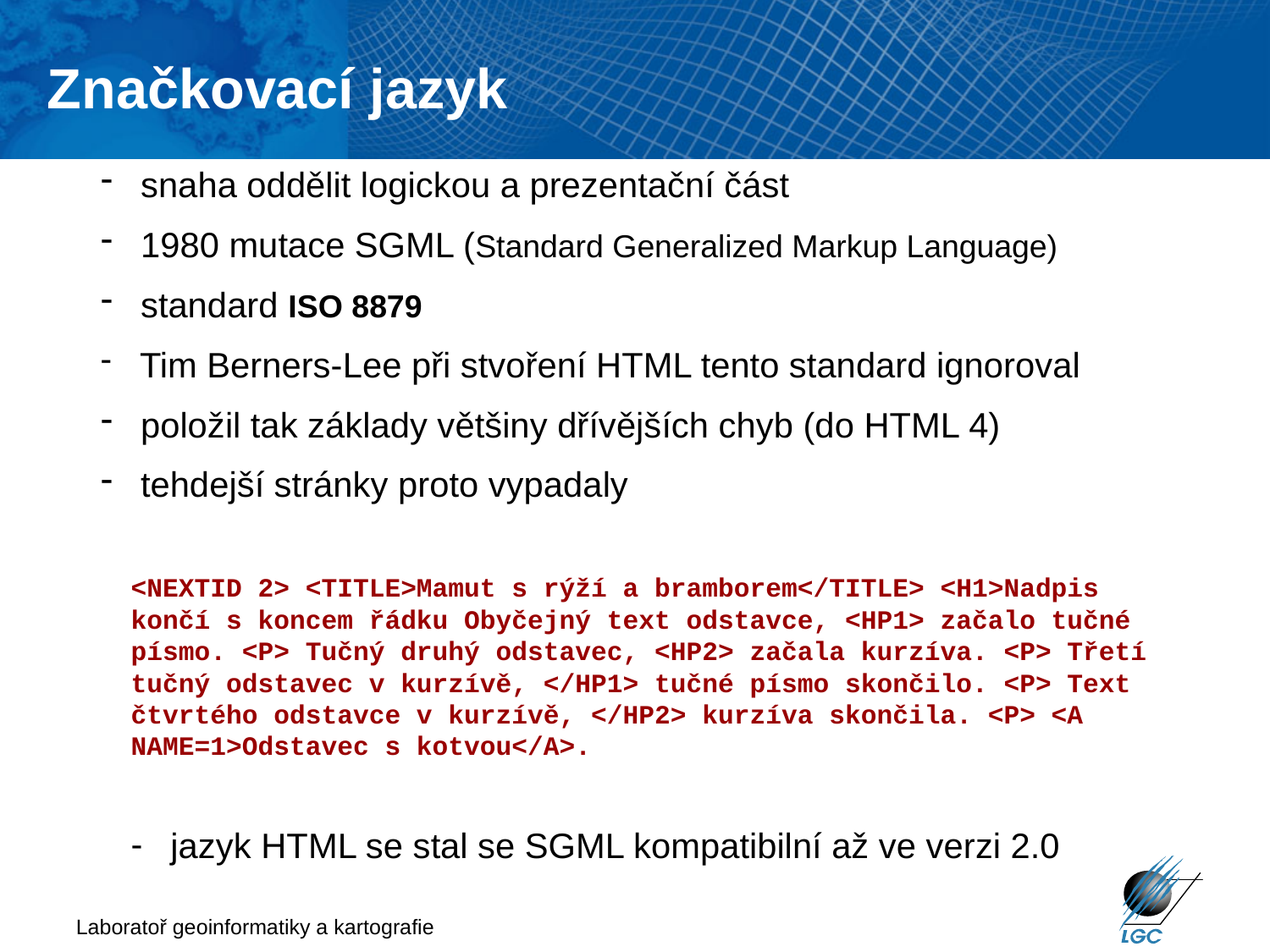

Značkovací jazyk
 snaha oddělit logickou a prezentační část
 1980 mutace SGML (Standard Generalized Markup Language)
 standard ISO 8879
 Tim Berners-Lee při stvoření HTML tento standard ignoroval
 položil tak základy většiny dřívějších chyb (do HTML 4)
 tehdejší stránky proto vypadaly

<NEXTID 2> <TITLE>Mamut s rýží a bramborem</TITLE> <H1>Nadpis končí s koncem řádku Obyčejný text odstavce, <HP1> začalo tučné písmo. <P> Tučný druhý odstavec, <HP2> začala kurzíva. <P> Třetí tučný odstavec v kurzívě, </HP1> tučné písmo skončilo. <P> Text čtvrtého odstavce v kurzívě, </HP2> kurzíva skončila. <P> <A NAME=1>Odstavec s kotvou</A>.

jazyk HTML se stal se SGML kompatibilní až ve verzi 2.0